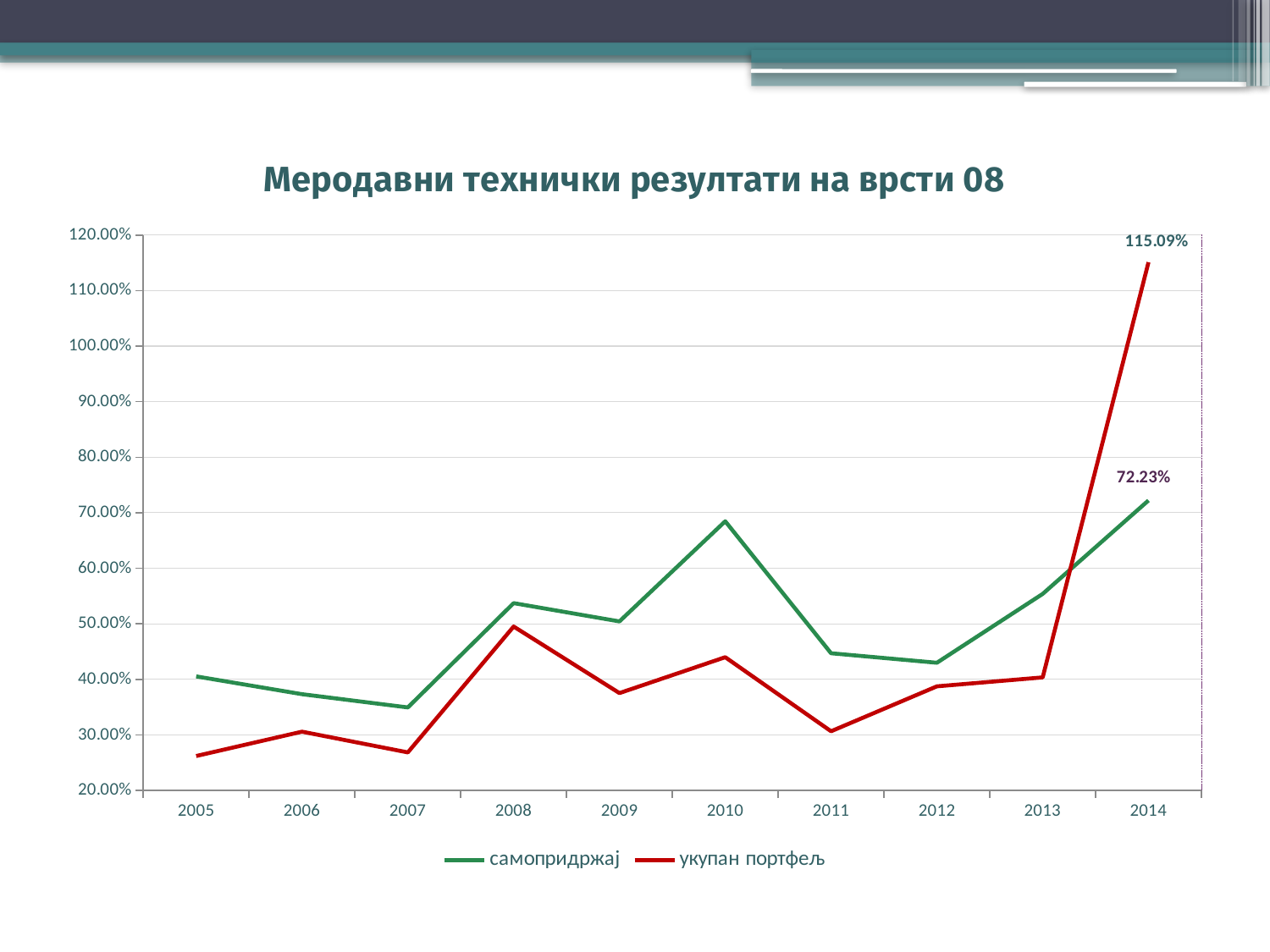

### Chart: Меродавни технички резултати на врсти 08

| Category | самопридржај | укупан портфељ |
|---|---|---|
| 2005 | 0.4055 | 0.2622 |
| 2006 | 0.3735 | 0.306 |
| 2007 | 0.3496 | 0.2687 |
| 2008 | 0.5373 | 0.4952 |
| 2009 | 0.5044 | 0.3754 |
| 2010 | 0.6847 | 0.44 |
| 2011 | 0.4471 | 0.3067 |
| 2012 | 0.43 | 0.3876 |
| 2013 | 0.554 | 0.4037 |
| 2014 | 0.7223 | 1.1509 |